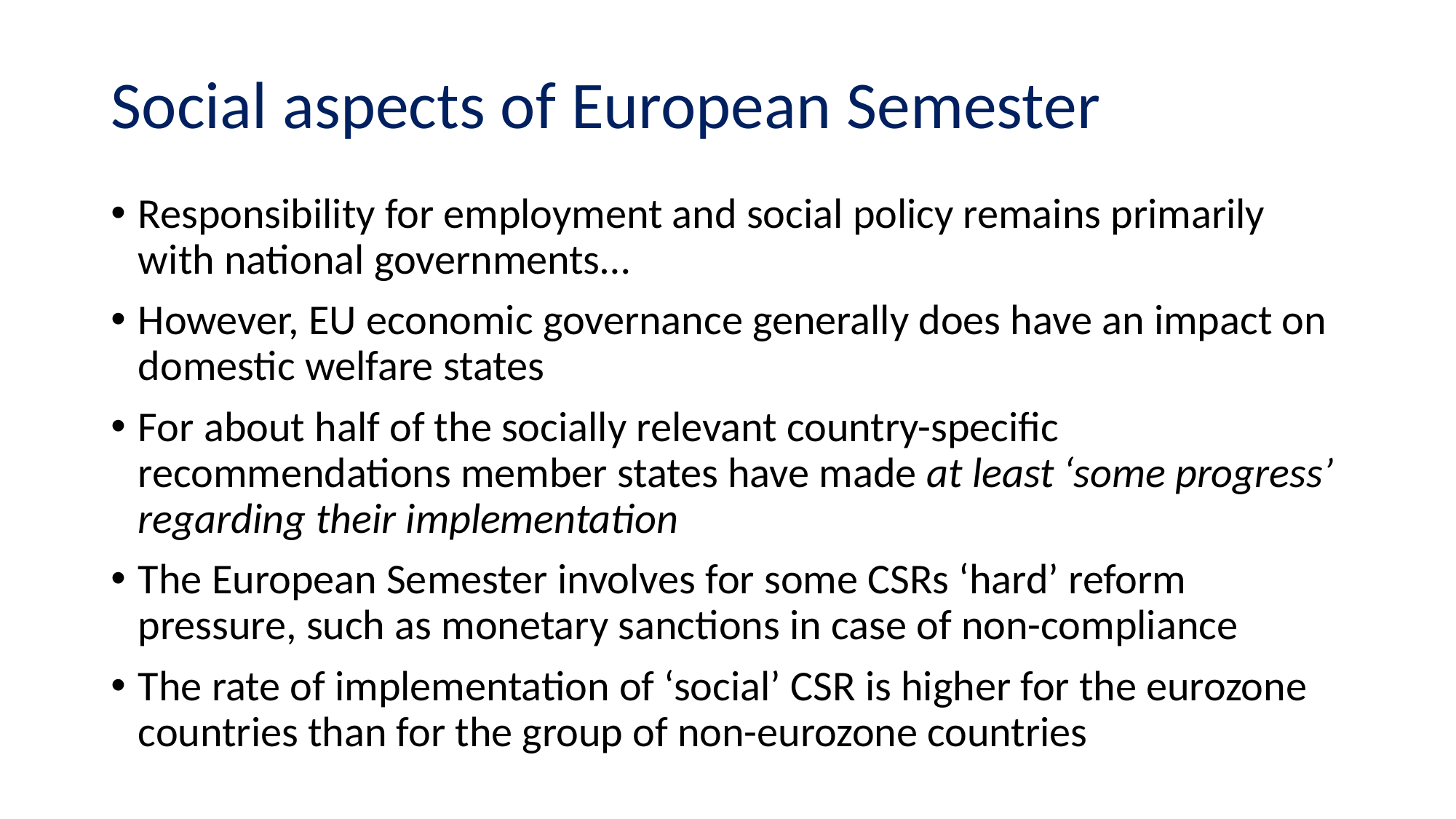

# Social aspects of European Semester
Responsibility for employment and social policy remains primarily with national governments…
However, EU economic governance generally does have an impact on domestic welfare states
For about half of the socially relevant country-specific recommendations member states have made at least ‘some progress’ regarding their implementation
The European Semester involves for some CSRs ‘hard’ reform pressure, such as monetary sanctions in case of non-compliance
The rate of implementation of ‘social’ CSR is higher for the eurozone countries than for the group of non-eurozone countries